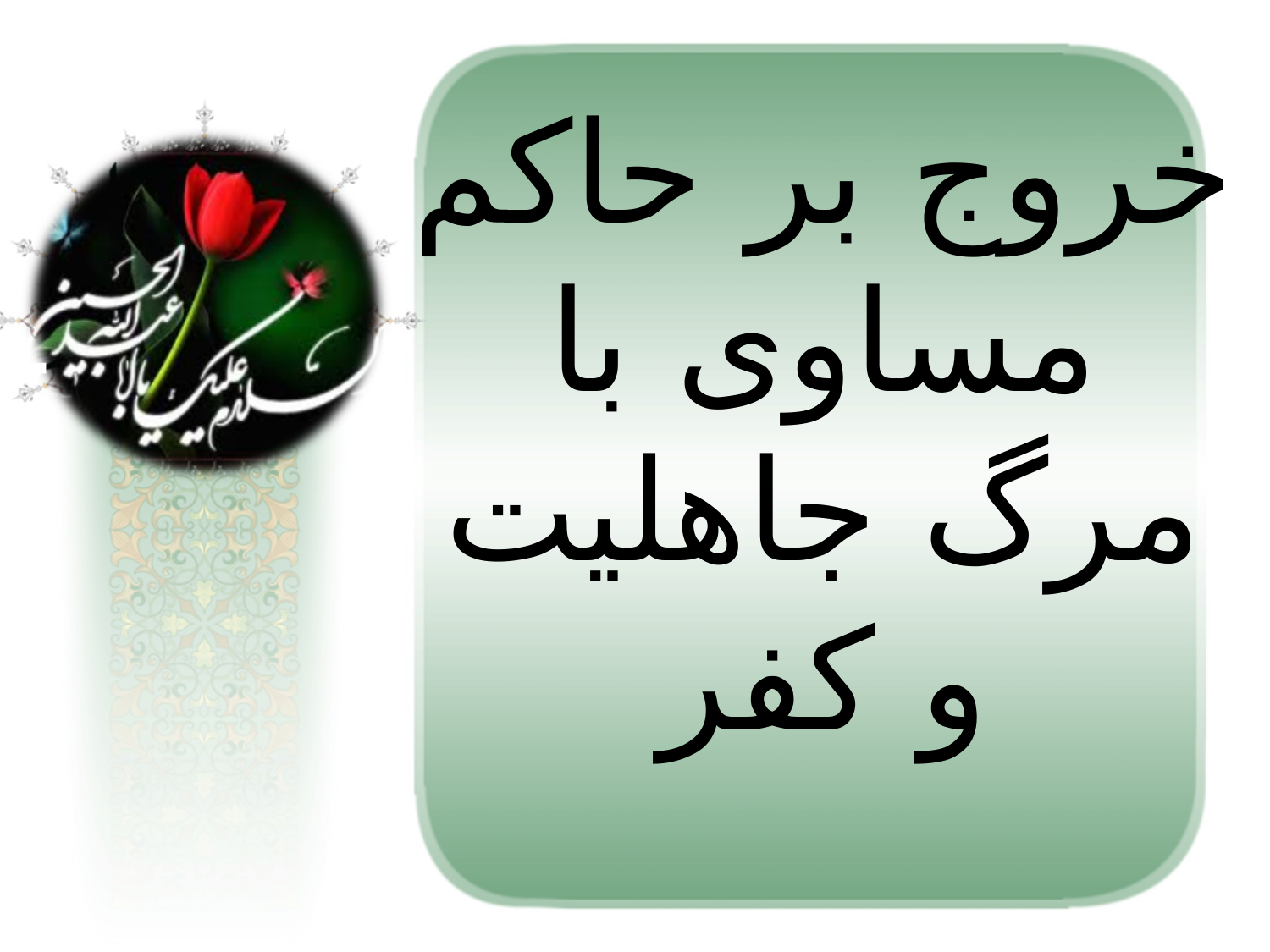

خروج بر حاکم مساوی با مرگ جاهلیت و کفر